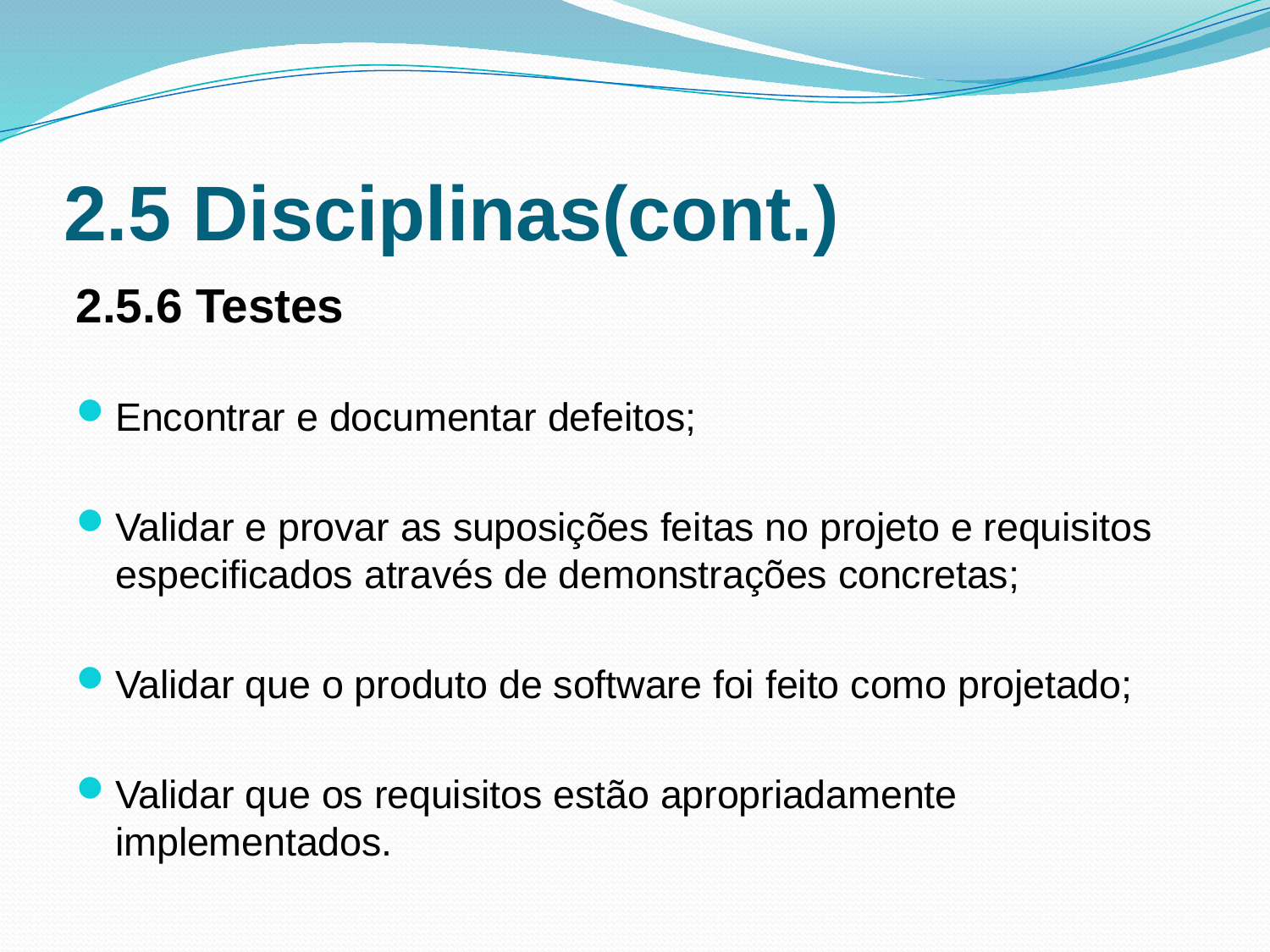

# 2.5 Disciplinas(cont.)
2.5.6 Testes

Encontrar e documentar defeitos;

Validar e provar as suposições feitas no projeto e requisitos especificados através de demonstrações concretas;

Validar que o produto de software foi feito como projetado;

Validar que os requisitos estão apropriadamente implementados.